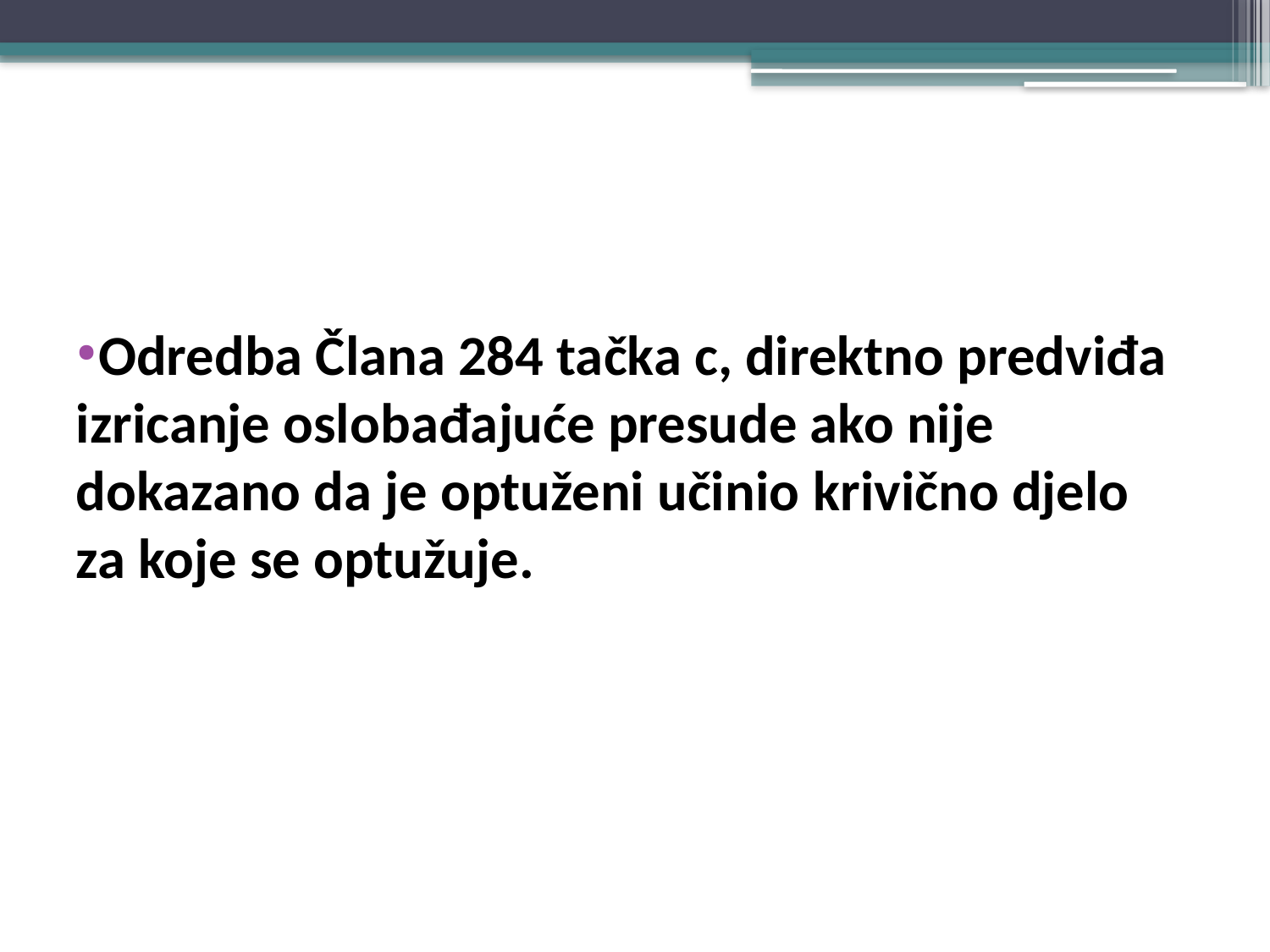

#
Odredba Člana 284 tačka c, direktno predviđa izricanje oslobađajuće presude ako nije dokazano da je optuženi učinio krivično djelo  za koje se optužuje.